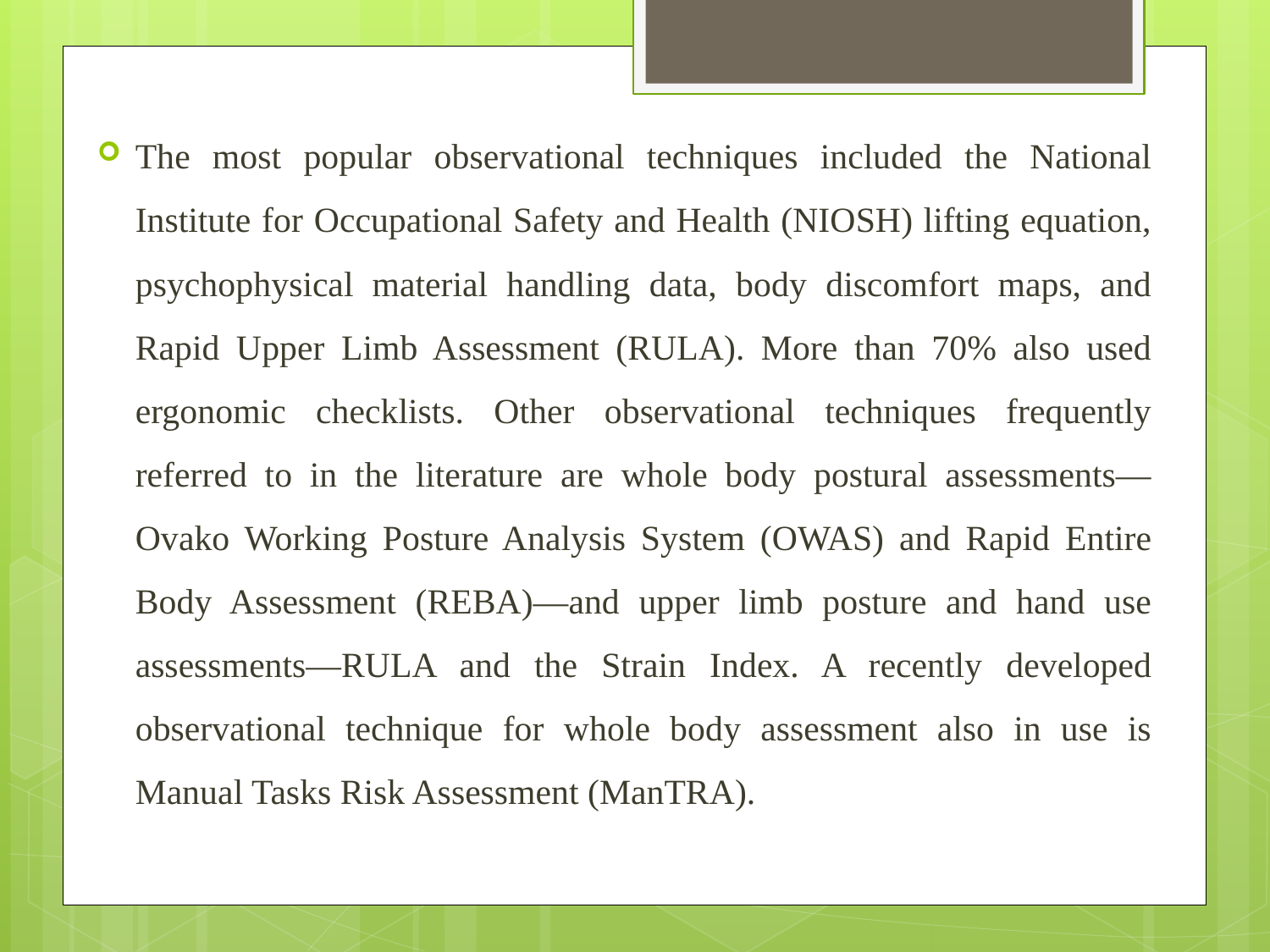

The most popular observational techniques included the National Institute for Occupational Safety and Health (NIOSH) lifting equation, psychophysical material handling data, body discomfort maps, and Rapid Upper Limb Assessment (RULA). More than 70% also used ergonomic checklists. Other observational techniques frequently referred to in the literature are whole body postural assessments—Ovako Working Posture Analysis System (OWAS) and Rapid Entire Body Assessment (REBA)—and upper limb posture and hand use assessments—RULA and the Strain Index. A recently developed observational technique for whole body assessment also in use is Manual Tasks Risk Assessment (ManTRA).